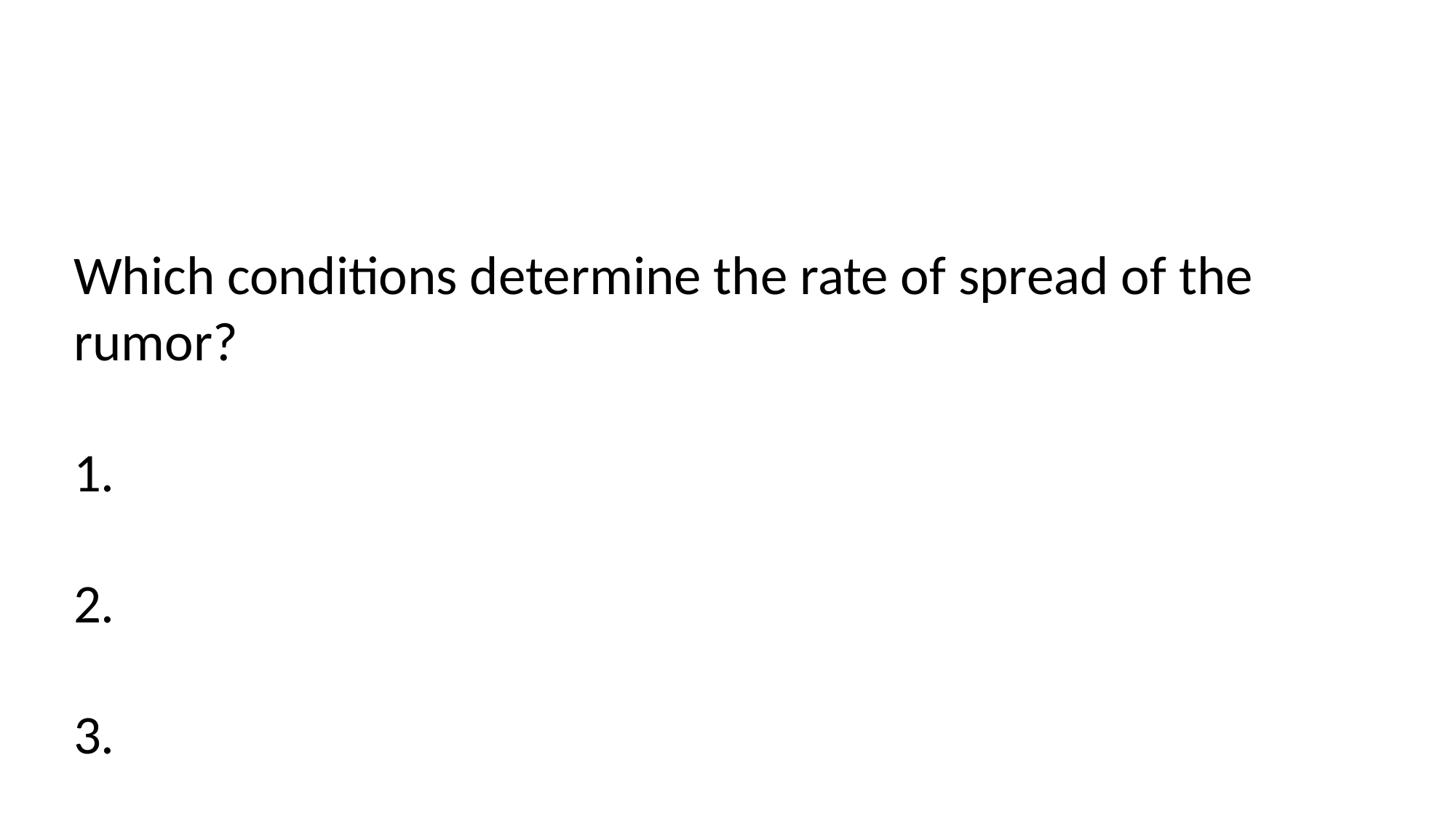

#
Which conditions determine the rate of spread of the rumor?

1.

2.

3.